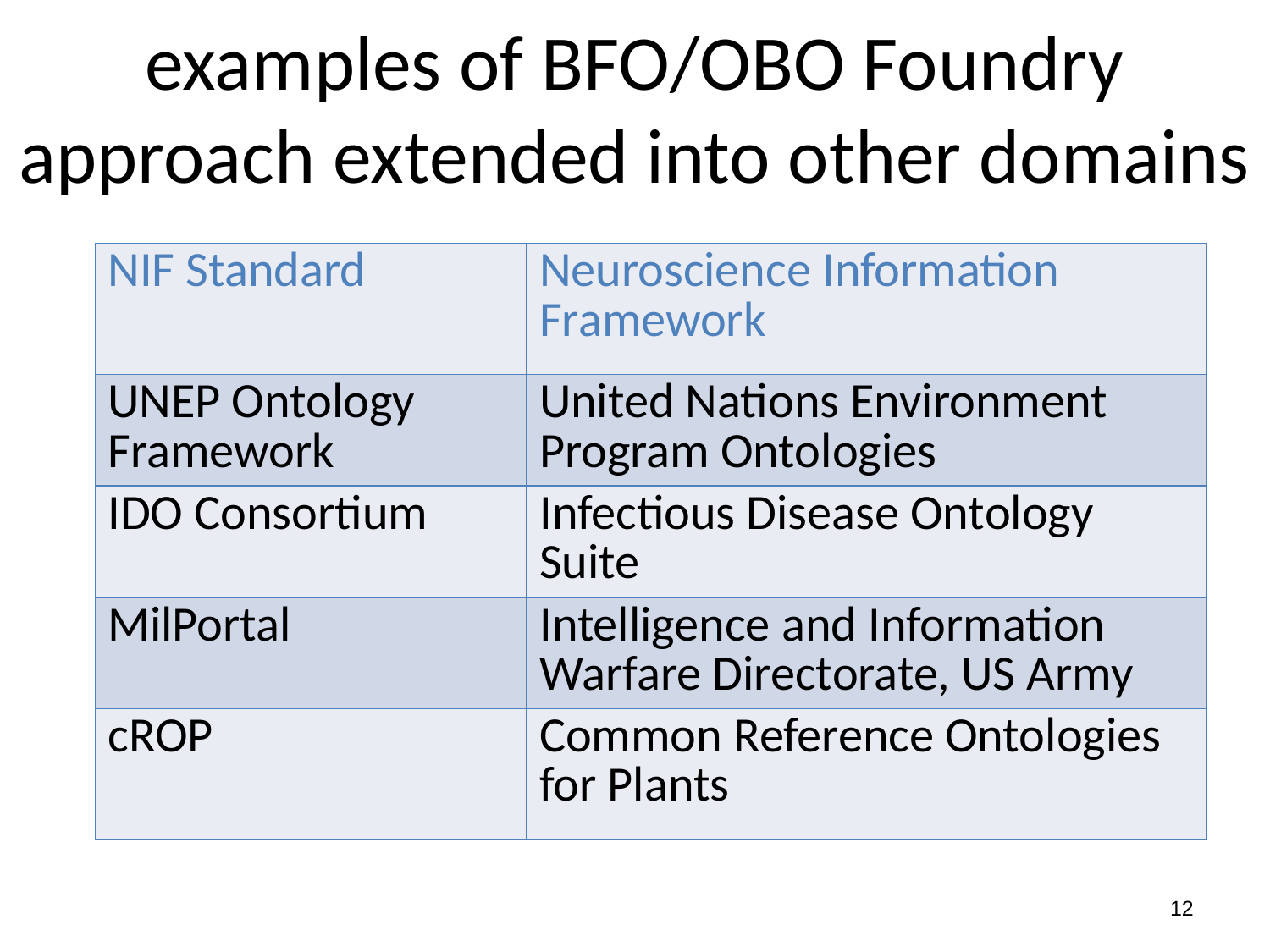

# examples of BFO/OBO Foundry approach extended into other domains

| NIF Standard | Neuroscience Information Framework |
| --- | --- |
| UNEP Ontology Framework | United Nations Environment Program Ontologies |
| IDO Consortium | Infectious Disease Ontology Suite |
| MilPortal | Intelligence and Information Warfare Directorate, US Army |
| cROP | Common Reference Ontologies for Plants |
12